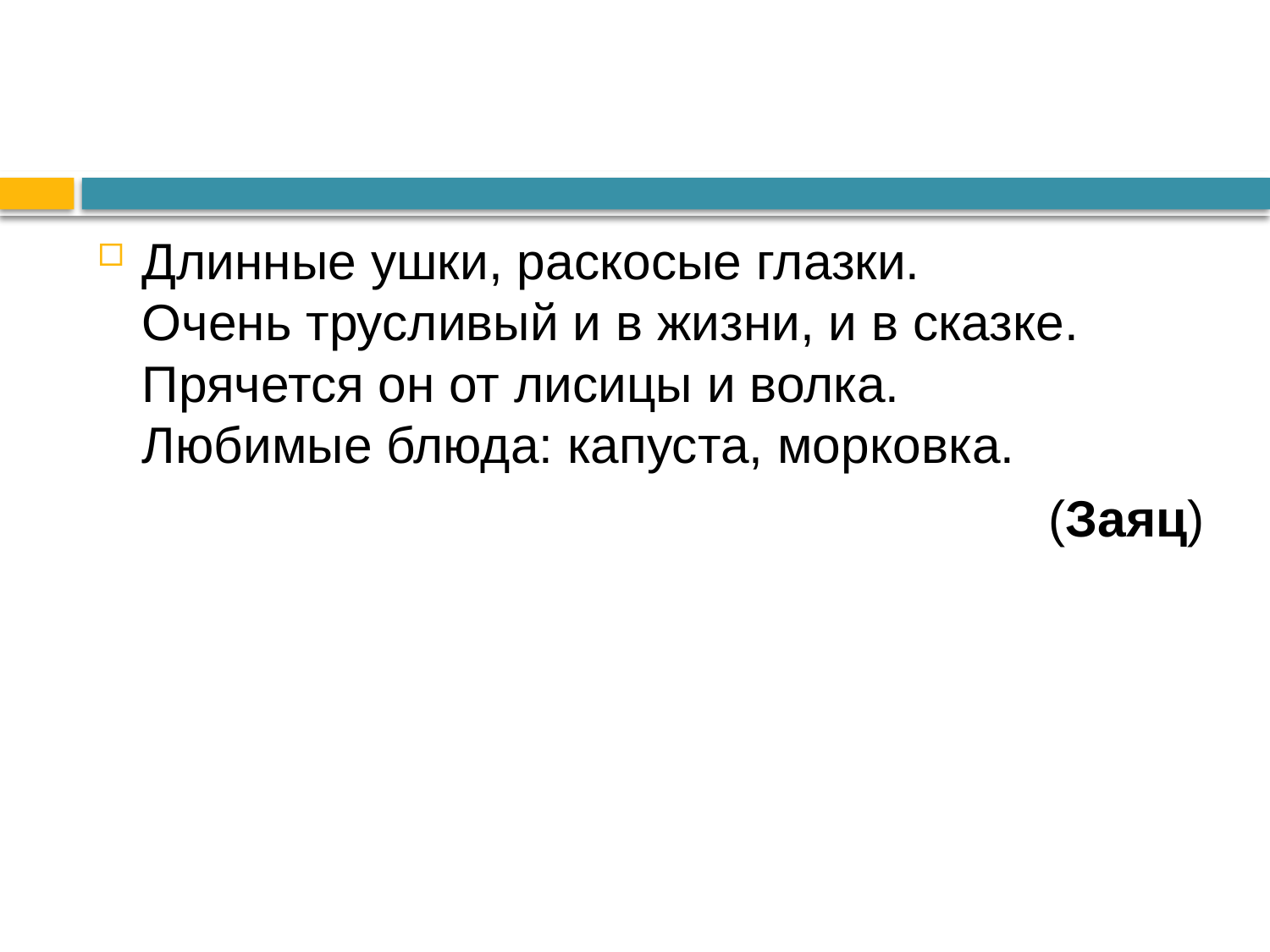

#
Длинные ушки, раскосые глазки.
Очень трусливый и в жизни, и в сказке.
Прячется он от лисицы и волка.
Любимые блюда: капуста, морковка.
(Заяц)